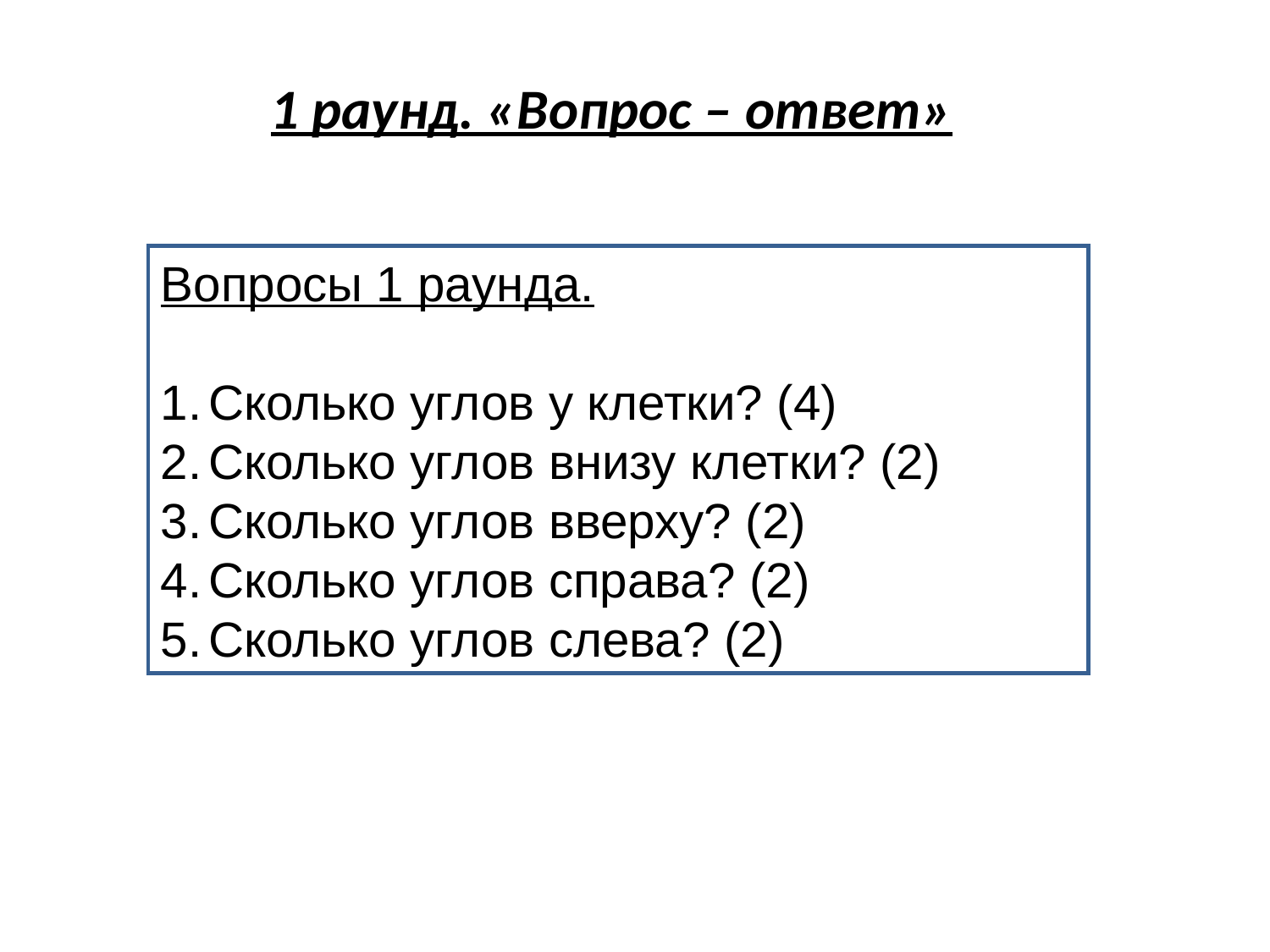

1 раунд. «Вопрос – ответ»
Вопросы 1 раунда.

Сколько углов у клетки? (4)
Сколько углов внизу клетки? (2)
Сколько углов вверху? (2)
Сколько углов справа? (2)
Сколько углов слева? (2)